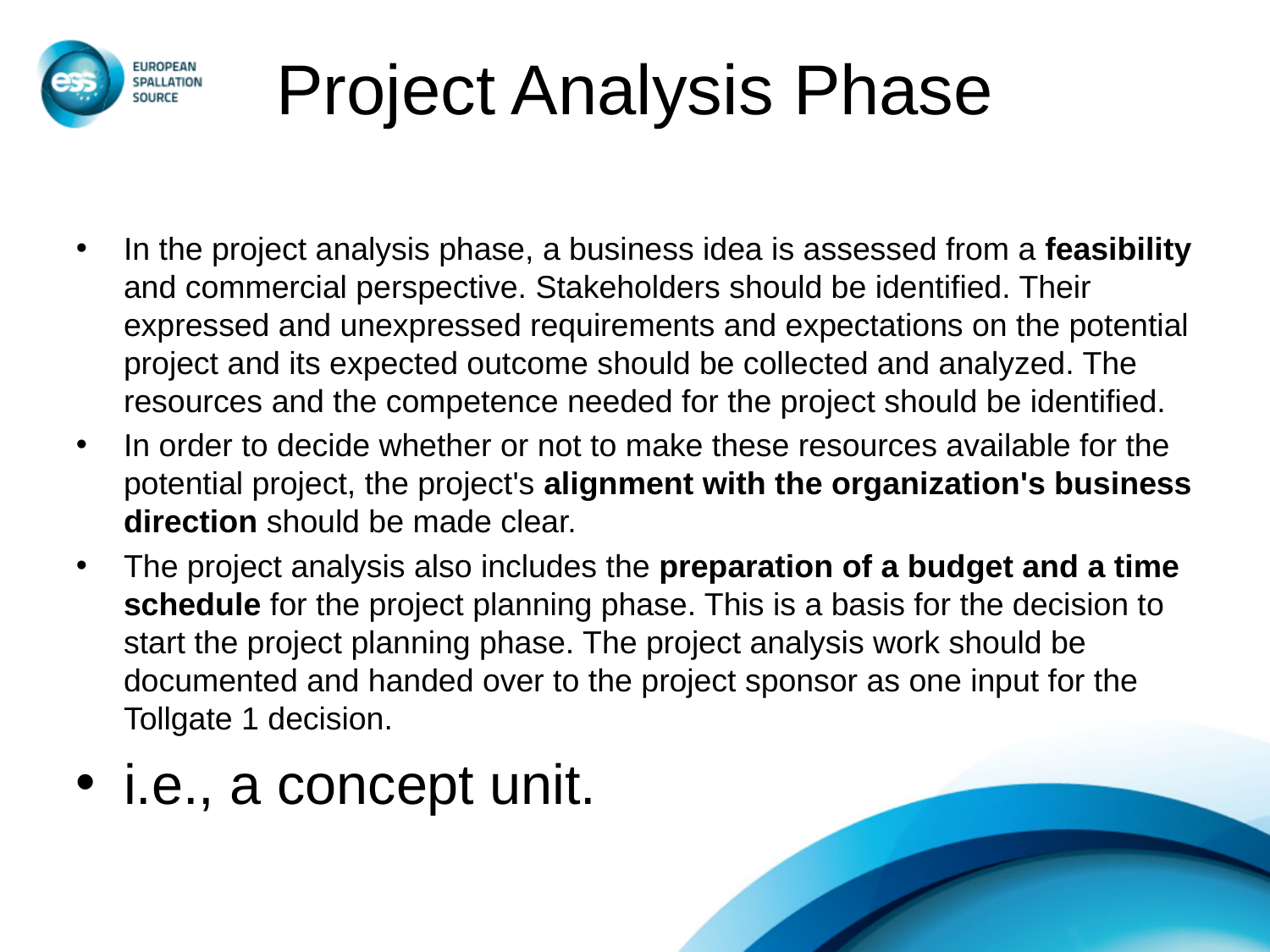

# Project Analysis Phase
In the project analysis phase, a business idea is assessed from a feasibility and commercial perspective. Stakeholders should be identified. Their expressed and unexpressed requirements and expectations on the potential project and its expected outcome should be collected and analyzed. The resources and the competence needed for the project should be identified.
In order to decide whether or not to make these resources available for the potential project, the project's alignment with the organization's business direction should be made clear.
The project analysis also includes the preparation of a budget and a time schedule for the project planning phase. This is a basis for the decision to start the project planning phase. The project analysis work should be documented and handed over to the project sponsor as one input for the Tollgate 1 decision.
i.e., a concept unit.